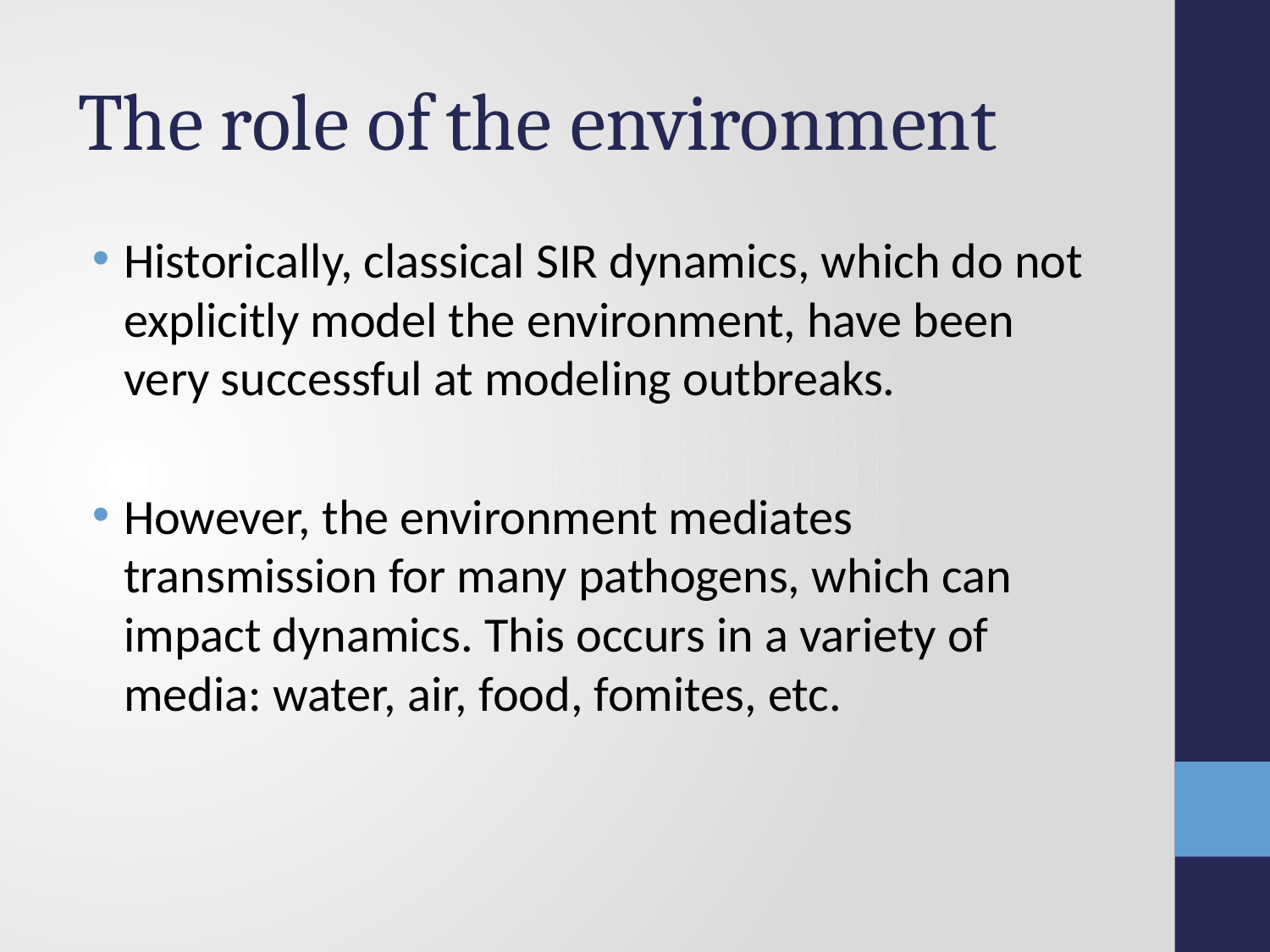

# The role of the environment
Historically, classical SIR dynamics, which do not explicitly model the environment, have been very successful at modeling outbreaks.

However, the environment mediates transmission for many pathogens, which can impact dynamics. This occurs in a variety of media: water, air, food, fomites, etc.